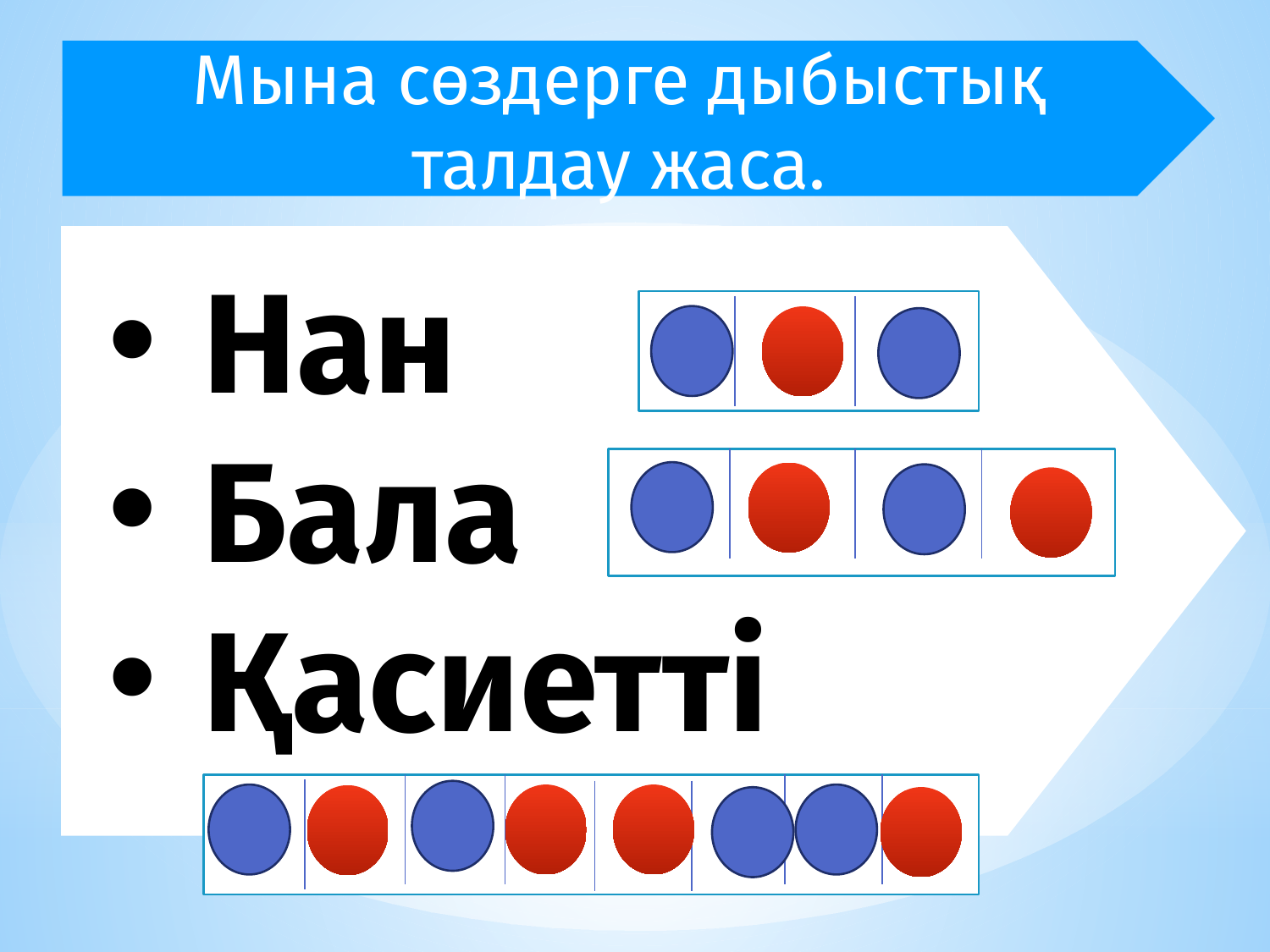

Мына сөздерге дыбыстық талдау жаса.

Нан
Бала
Қасиетті